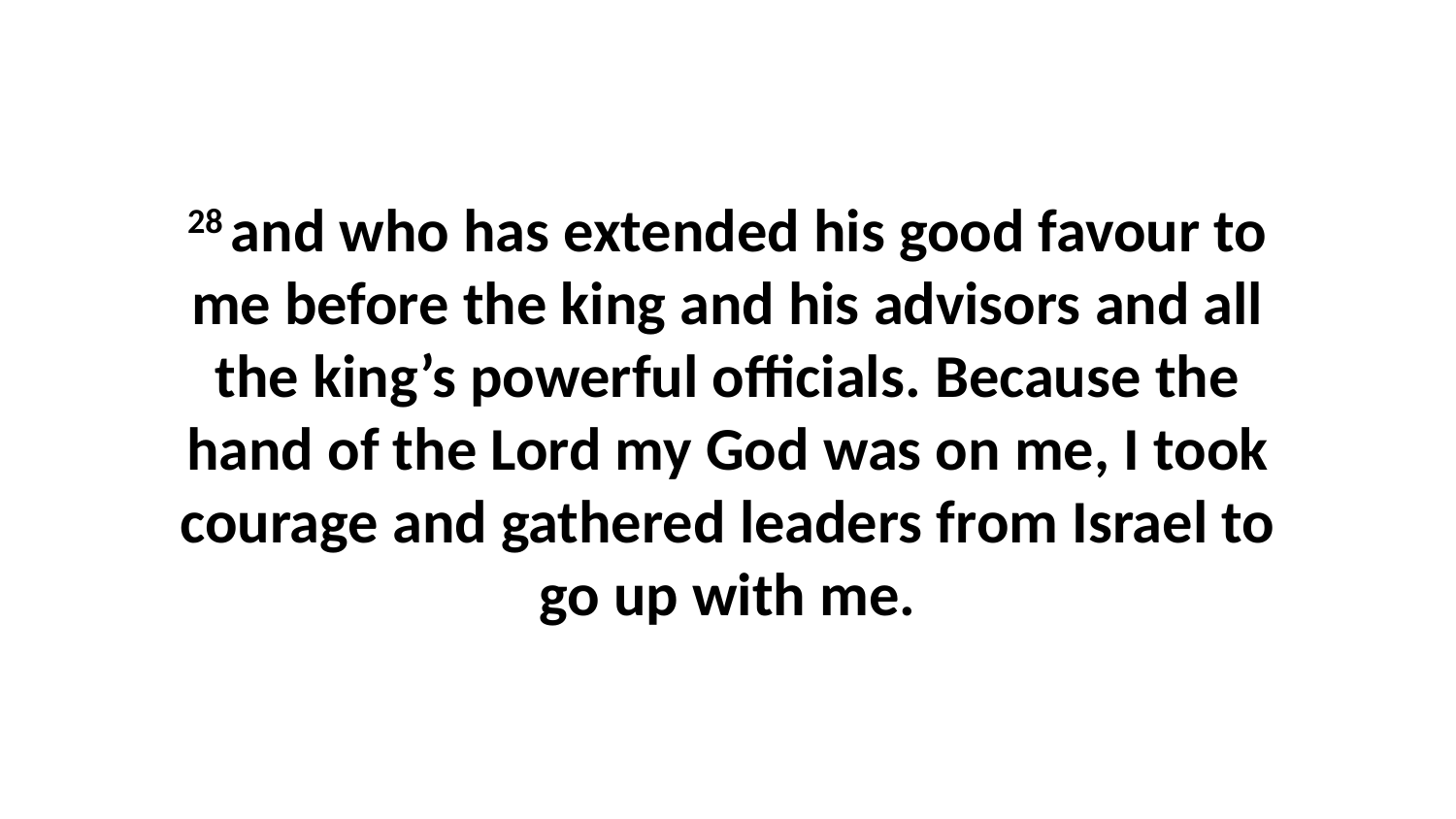

28 and who has extended his good favour to me before the king and his advisors and all the king’s powerful officials. Because the hand of the Lord my God was on me, I took courage and gathered leaders from Israel to go up with me.